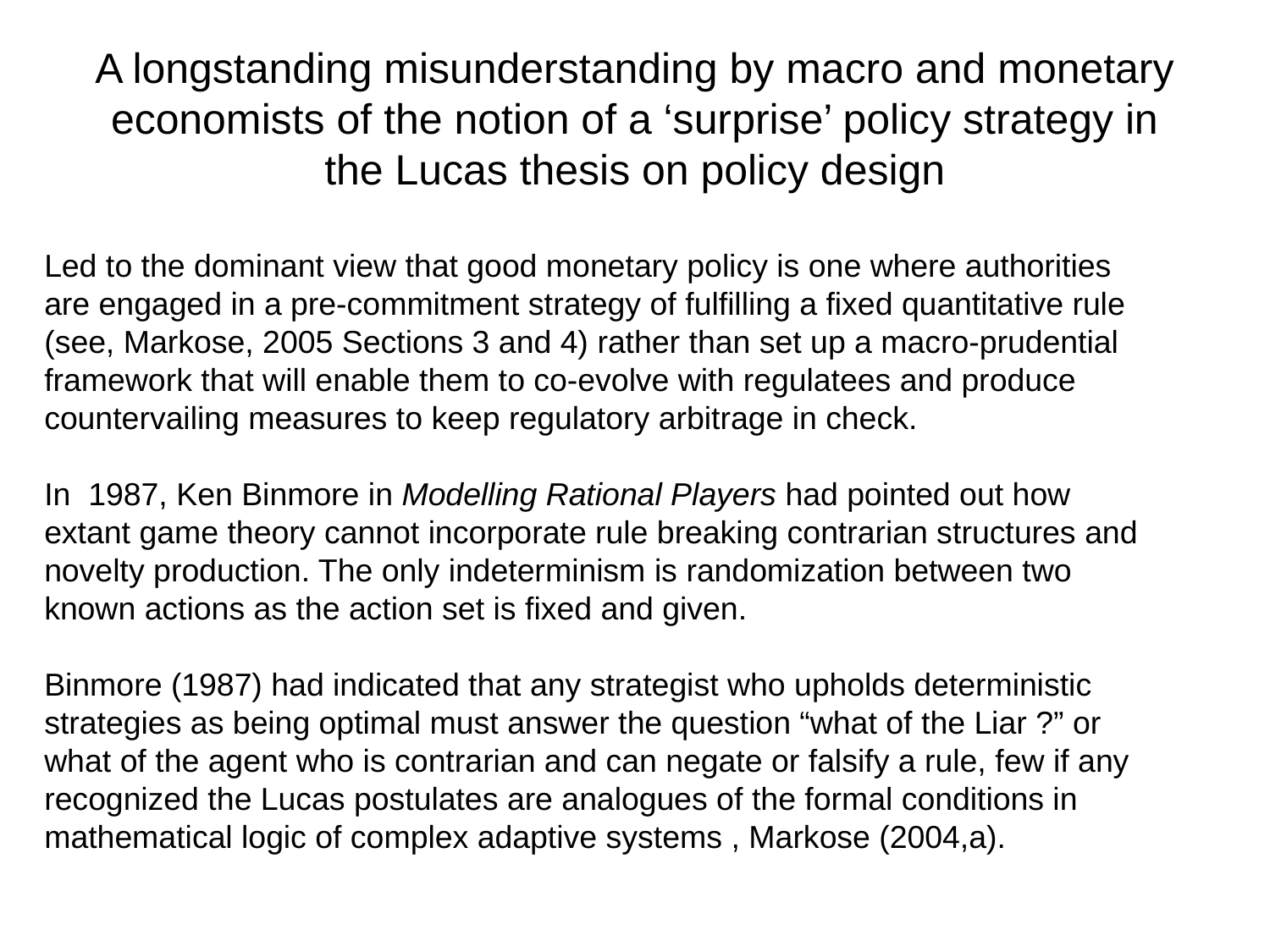

# A longstanding misunderstanding by macro and monetary economists of the notion of a ‘surprise’ policy strategy in the Lucas thesis on policy design
Led to the dominant view that good monetary policy is one where authorities are engaged in a pre-commitment strategy of fulfilling a fixed quantitative rule (see, Markose, 2005 Sections 3 and 4) rather than set up a macro-prudential framework that will enable them to co-evolve with regulatees and produce countervailing measures to keep regulatory arbitrage in check.

In  1987, Ken Binmore in Modelling Rational Players had pointed out how extant game theory cannot incorporate rule breaking contrarian structures and novelty production. The only indeterminism is randomization between two known actions as the action set is fixed and given.
Binmore (1987) had indicated that any strategist who upholds deterministic strategies as being optimal must answer the question “what of the Liar ?” or what of the agent who is contrarian and can negate or falsify a rule, few if any recognized the Lucas postulates are analogues of the formal conditions in mathematical logic of complex adaptive systems , Markose (2004,a).